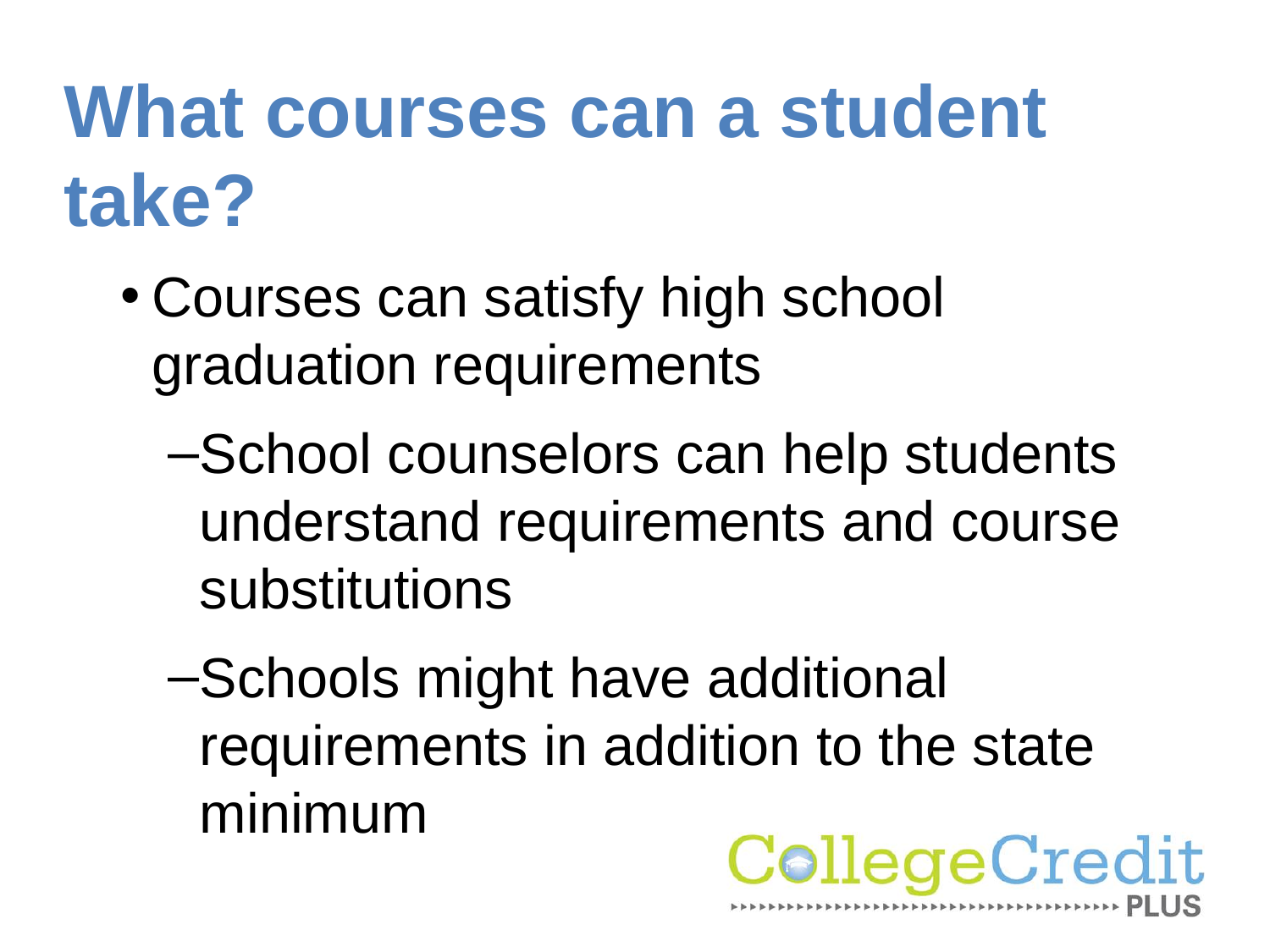

# What courses can a student take?
Courses can satisfy high school graduation requirements
School counselors can help students understand requirements and course substitutions
Schools might have additional requirements in addition to the state minimum